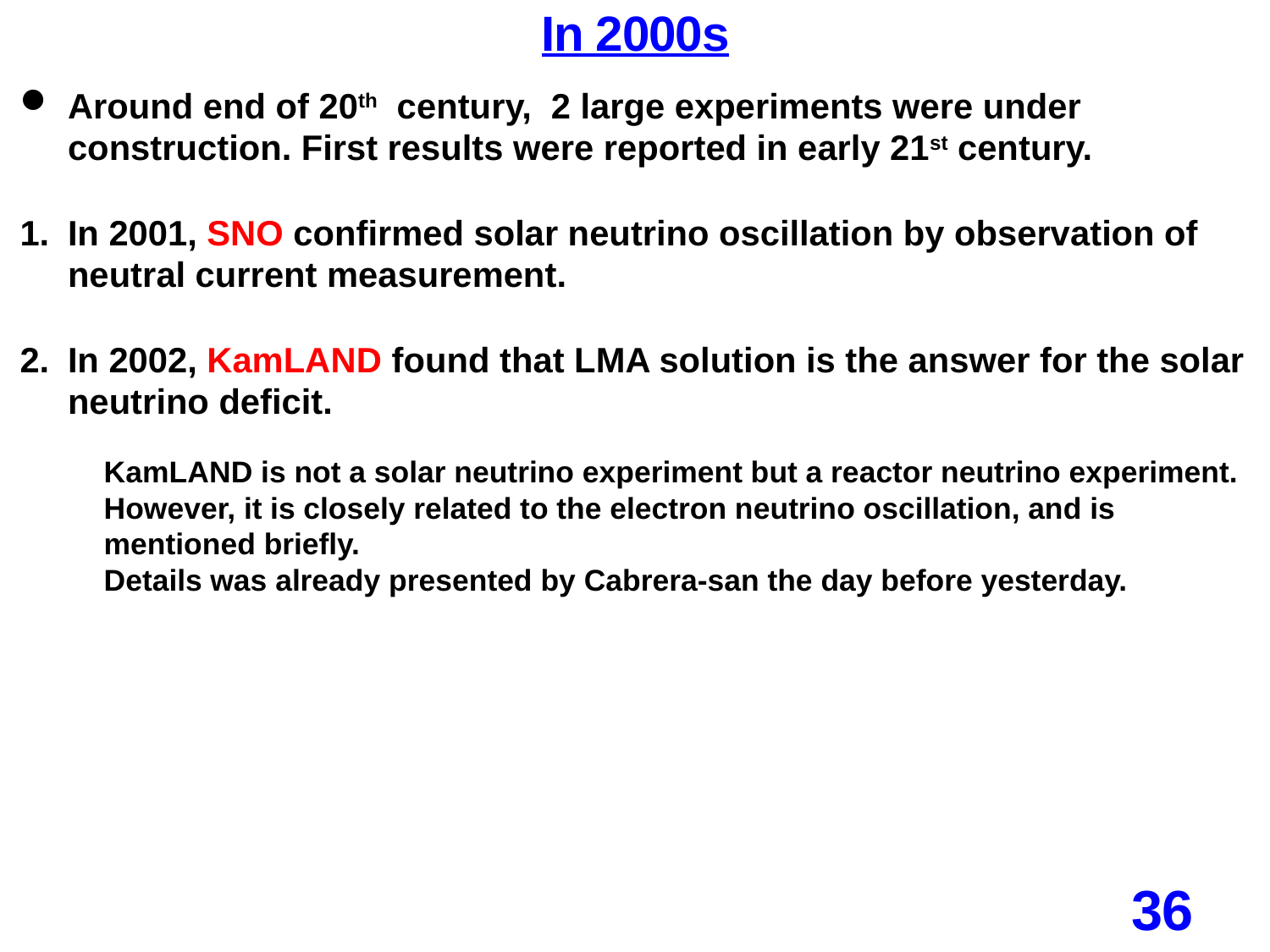

In 2000s
Around end of 20th  century,  2 large experiments were under construction. First results were reported in early 21st century.

In 2001, SNO confirmed solar neutrino oscillation by observation of neutral current measurement.

In 2002, KamLAND found that LMA solution is the answer for the solar neutrino deficit.
KamLAND is not a solar neutrino experiment but a reactor neutrino experiment. However, it is closely related to the electron neutrino oscillation, and is mentioned briefly.
Details was already presented by Cabrera-san the day before yesterday.
36